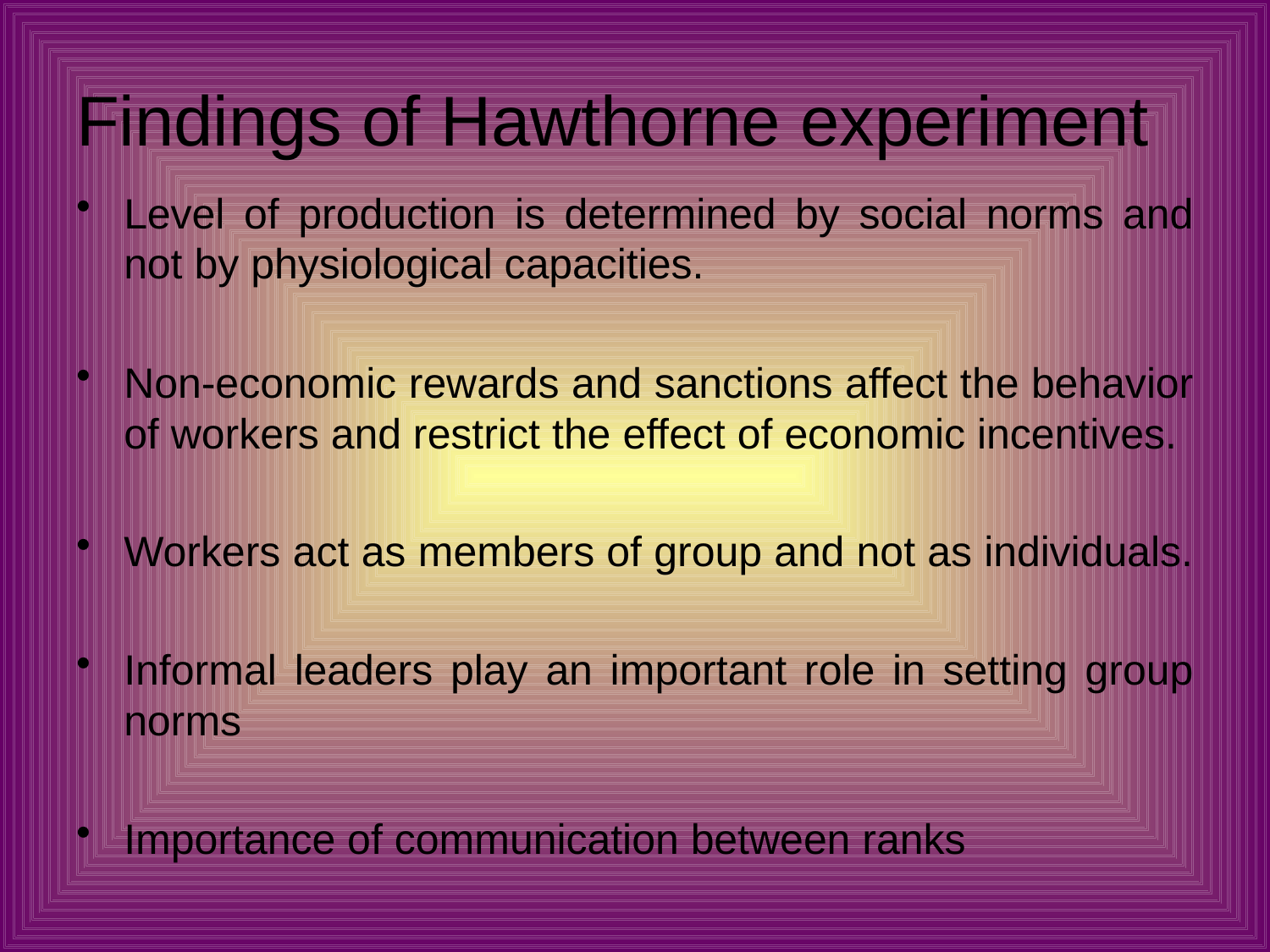

# Findings of Hawthorne experiment
Level of production is determined by social norms and not by physiological capacities.

Non-economic rewards and sanctions affect the behavior of workers and restrict the effect of economic incentives.

Workers act as members of group and not as individuals.

Informal leaders play an important role in setting group norms

Importance of communication between ranks